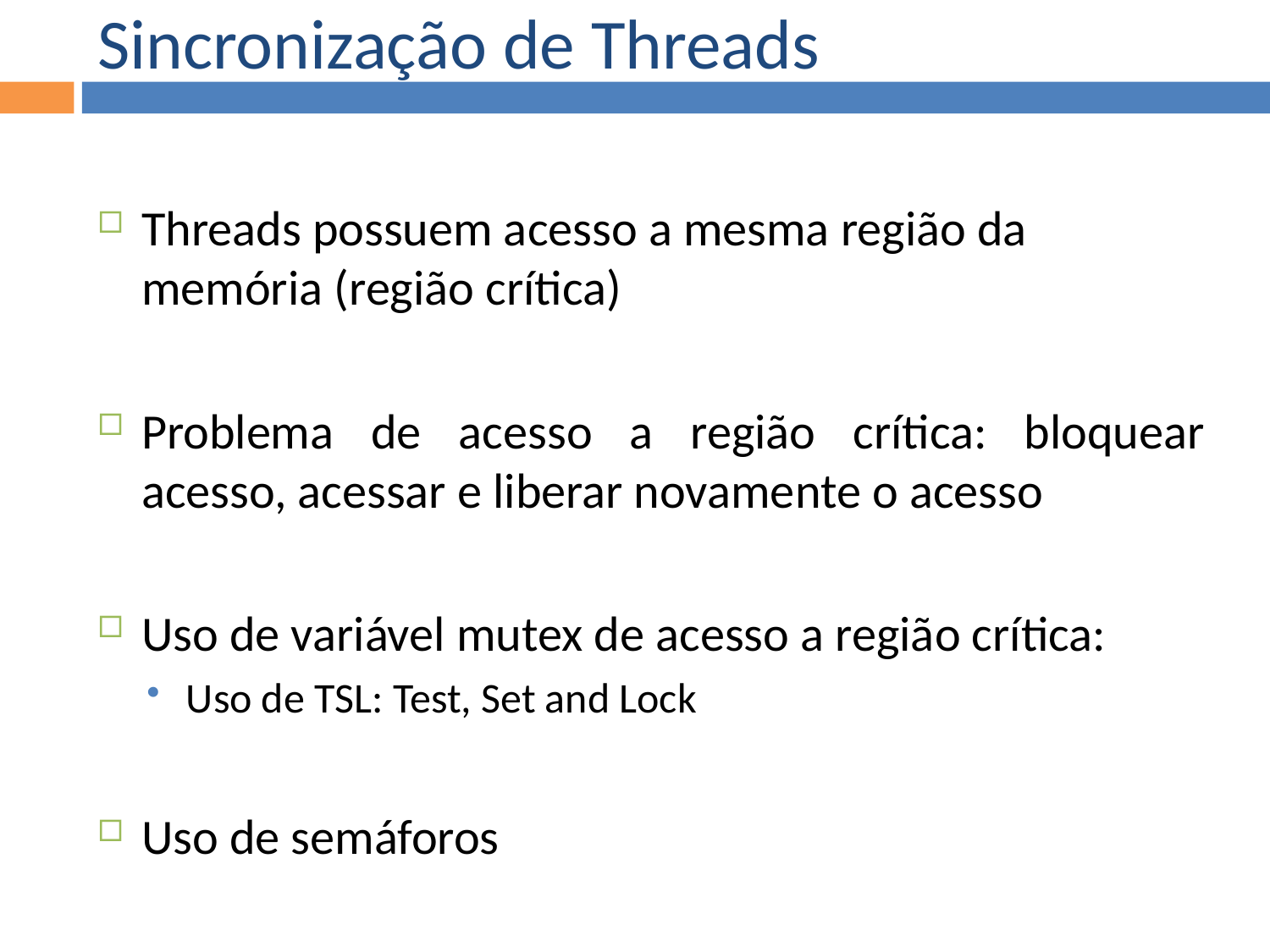

Sincronização de Threads

Threads possuem acesso a mesma região da memória (região crítica)

Problema de acesso a região crítica: bloquear acesso, acessar e liberar novamente o acesso

Uso de variável mutex de acesso a região crítica:
Uso de TSL: Test, Set and Lock

Uso de semáforos